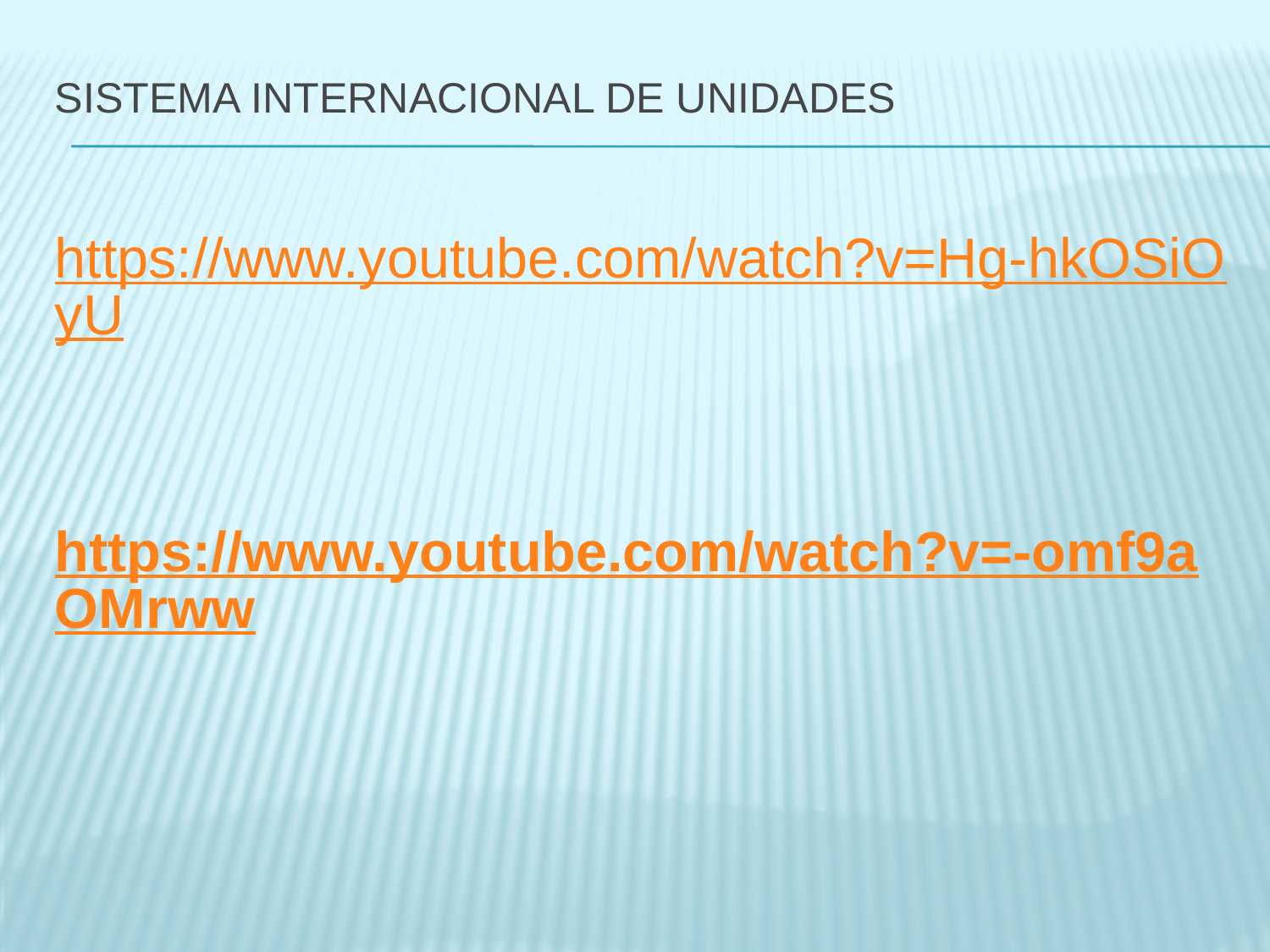

# Sistema Internacional de Unidades
https://www.youtube.com/watch?v=Hg-hkOSiOyU

https://www.youtube.com/watch?v=-omf9aOMrww